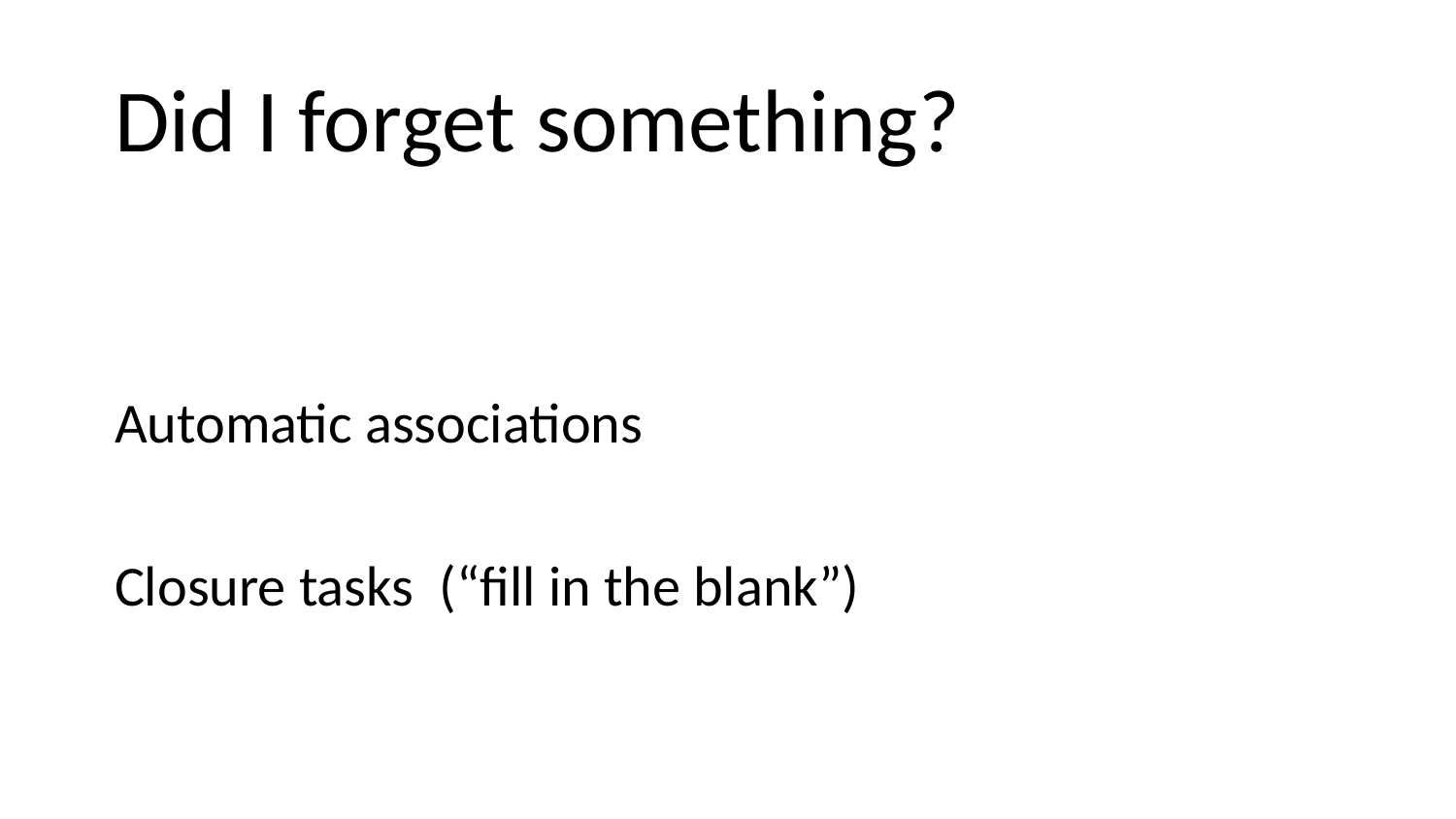

# Did I forget something?

Automatic associations

Closure tasks  (“fill in the blank”)